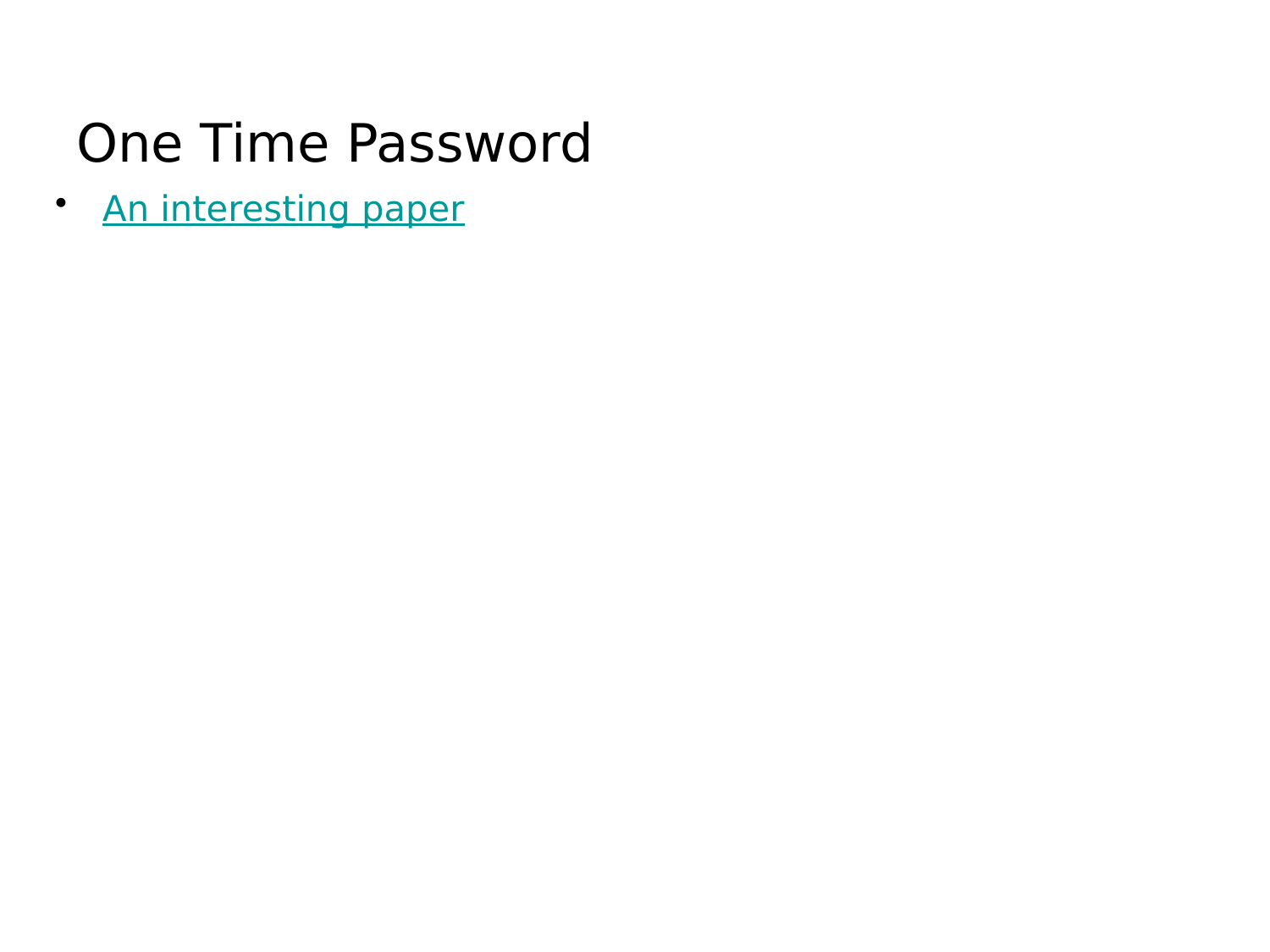

# One Time Password
An interesting paper